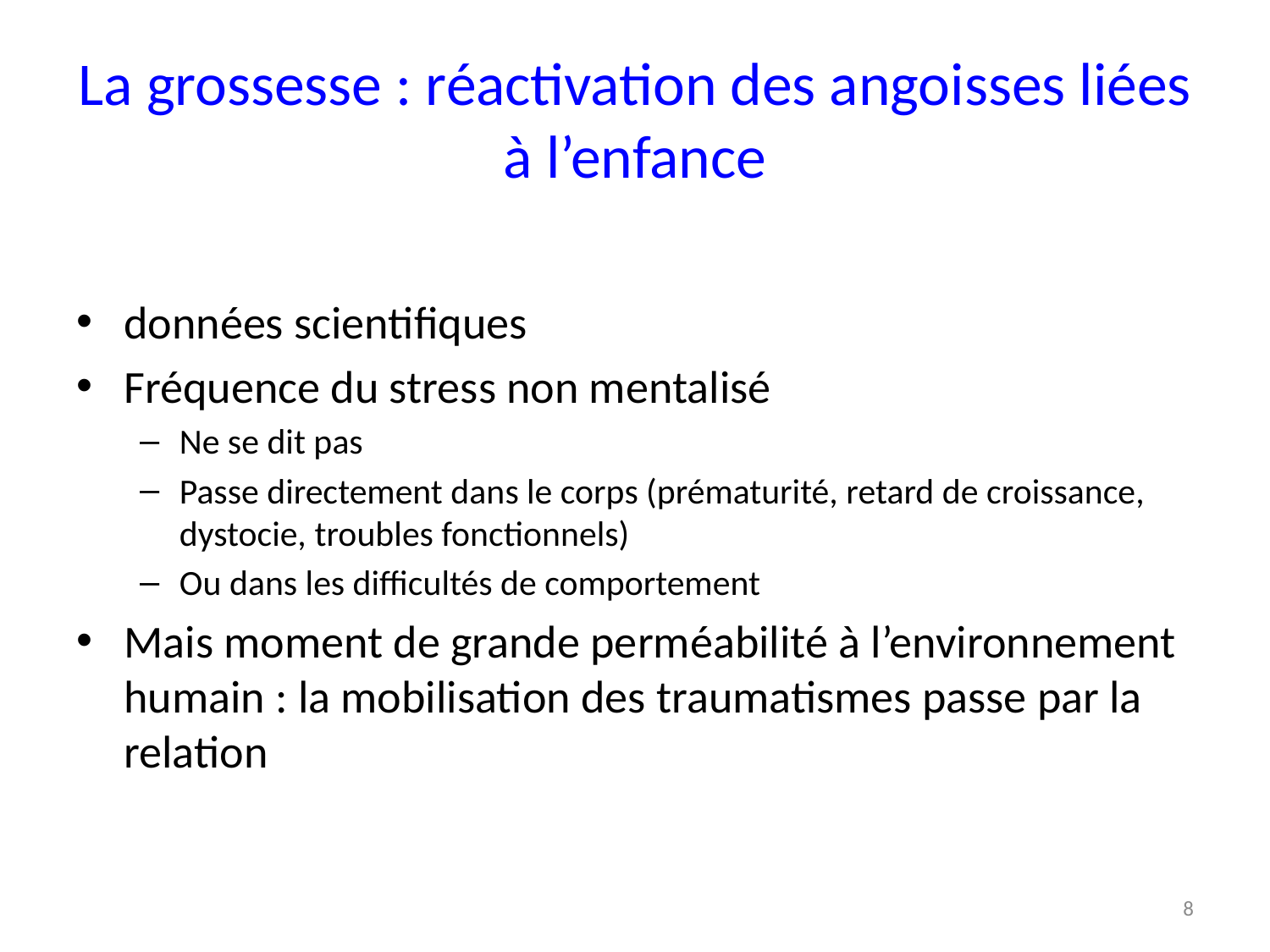

# La grossesse : réactivation des angoisses liées à l’enfance

données scientifiques
Fréquence du stress non mentalisé
Ne se dit pas
Passe directement dans le corps (prématurité, retard de croissance, dystocie, troubles fonctionnels)
Ou dans les difficultés de comportement
Mais moment de grande perméabilité à l’environnement humain : la mobilisation des traumatismes passe par la relation
8